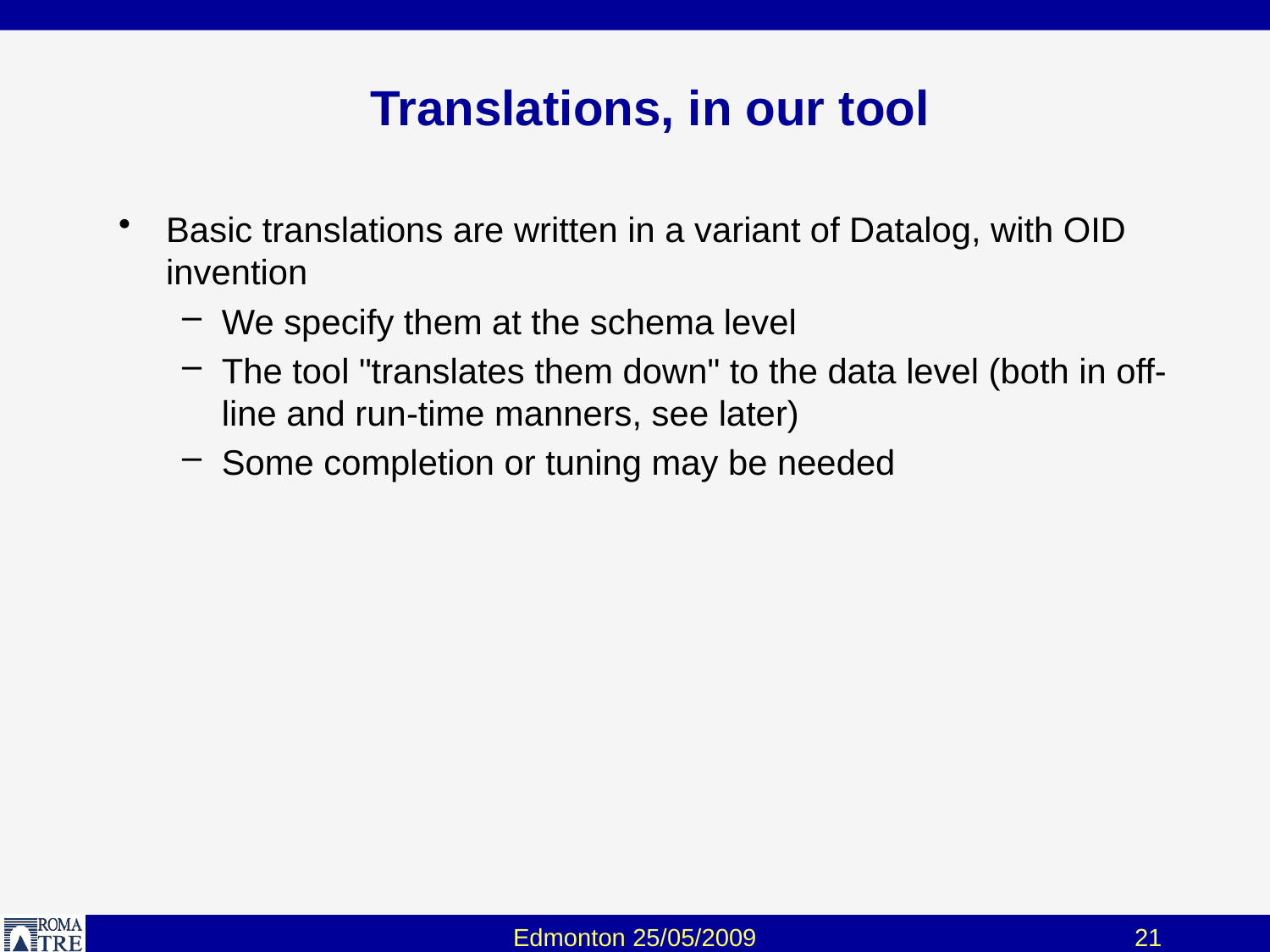

# Translations, in our tool
Basic translations are written in a variant of Datalog, with OID invention
We specify them at the schema level
The tool "translates them down" to the data level (both in off-line and run-time manners, see later)
Some completion or tuning may be needed
Edmonton 25/05/2009
21